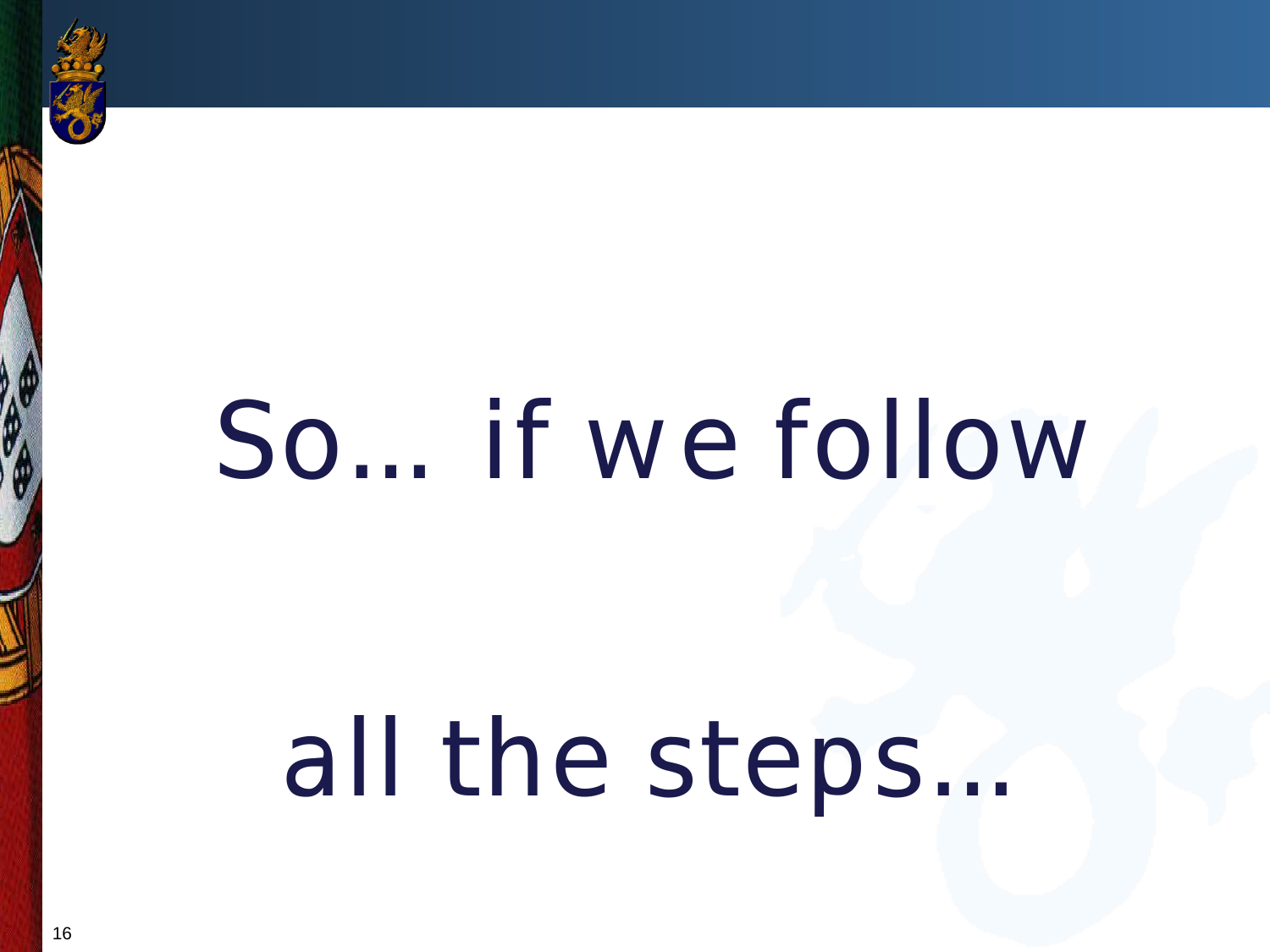

So… if we follow all the steps…